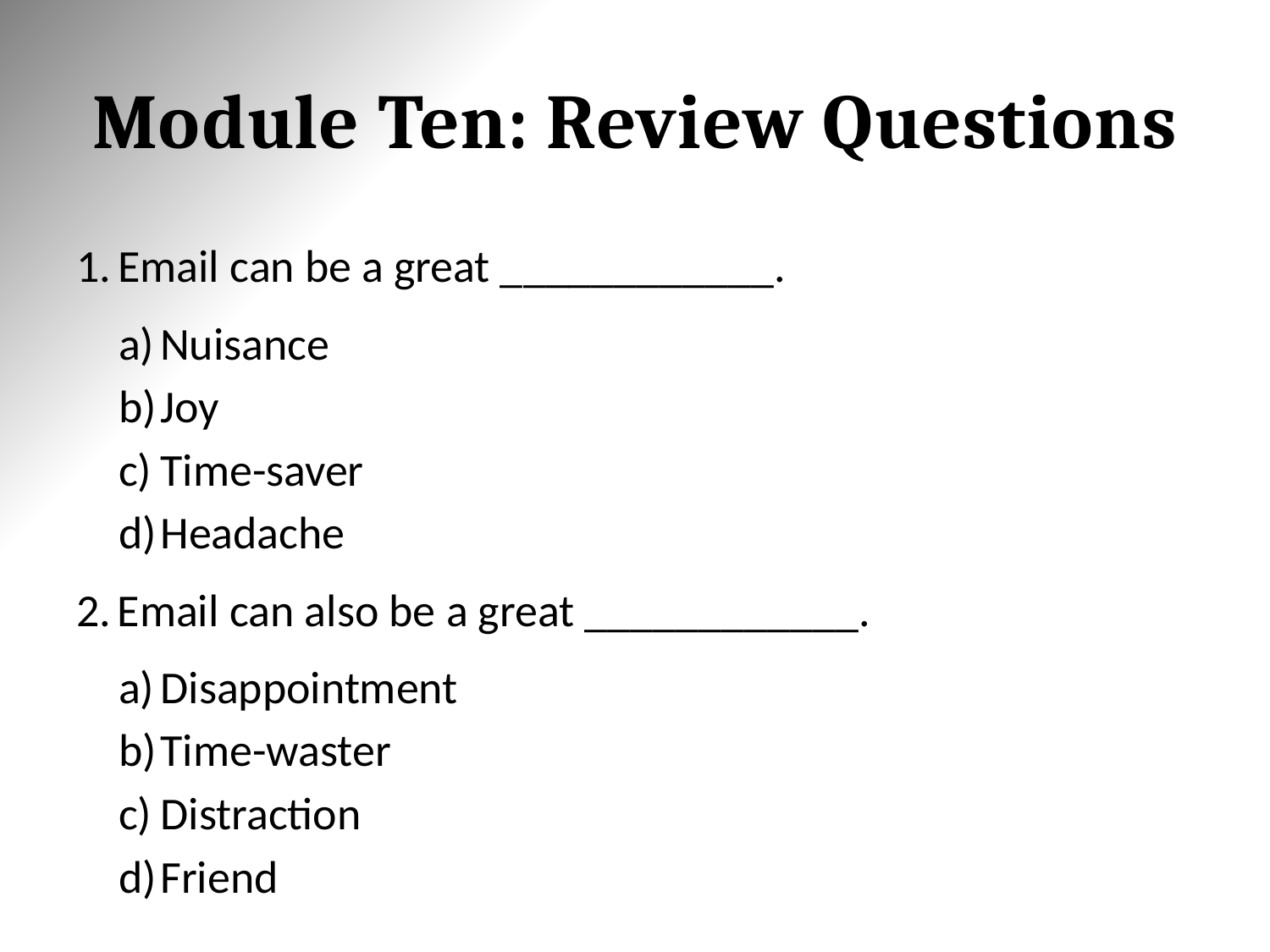

# Module Ten: Review Questions
Email can be a great ____________.
Nuisance
Joy
Time-saver
Headache
Email can also be a great ____________.
Disappointment
Time-waster
Distraction
Friend